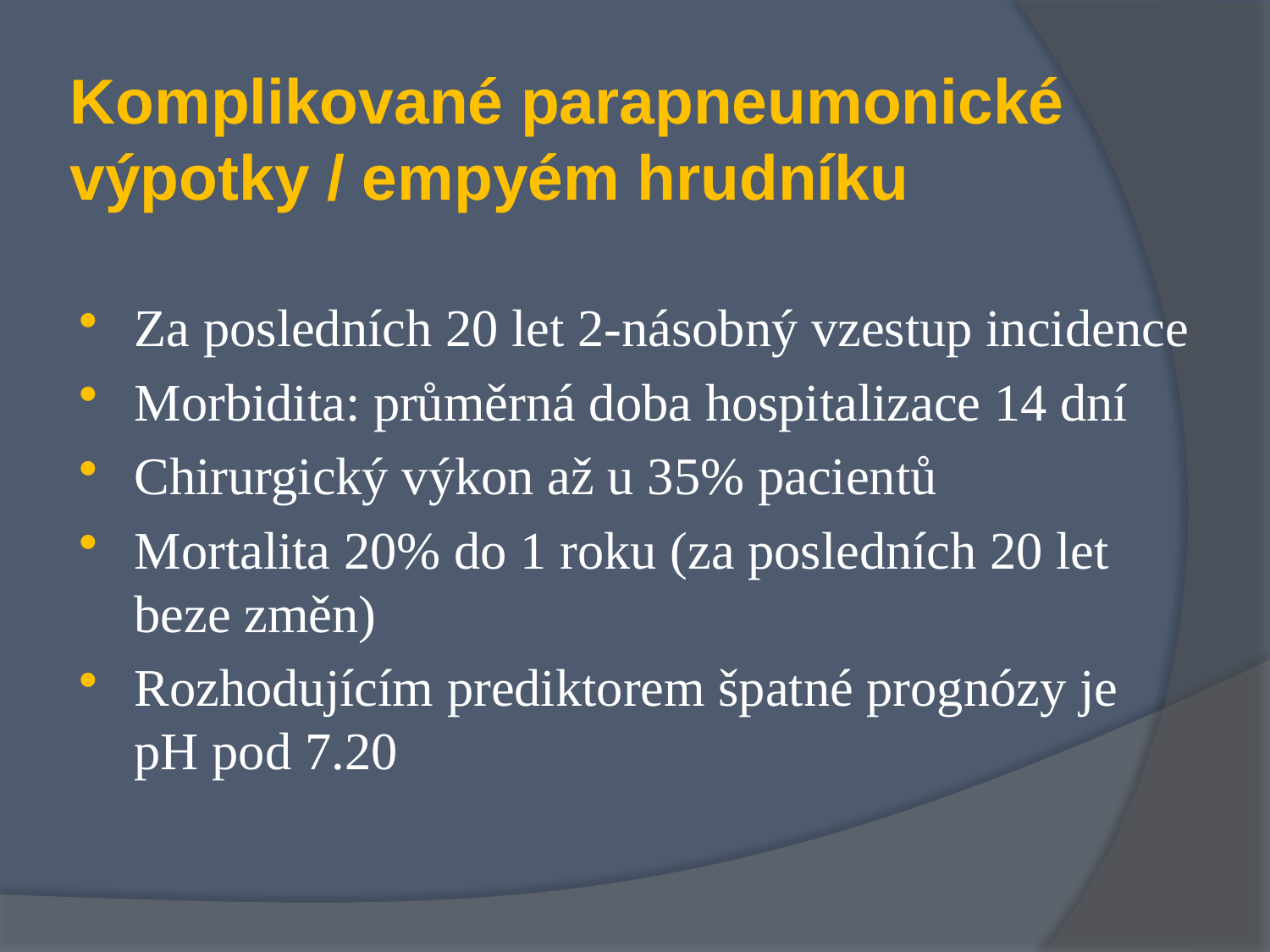

# Komplikované parapneumonické výpotky / empyém hrudníku
Za posledních 20 let 2-násobný vzestup incidence
Morbidita: průměrná doba hospitalizace 14 dní
Chirurgický výkon až u 35% pacientů
Mortalita 20% do 1 roku (za posledních 20 let beze změn)
Rozhodujícím prediktorem špatné prognózy je pH pod 7.20